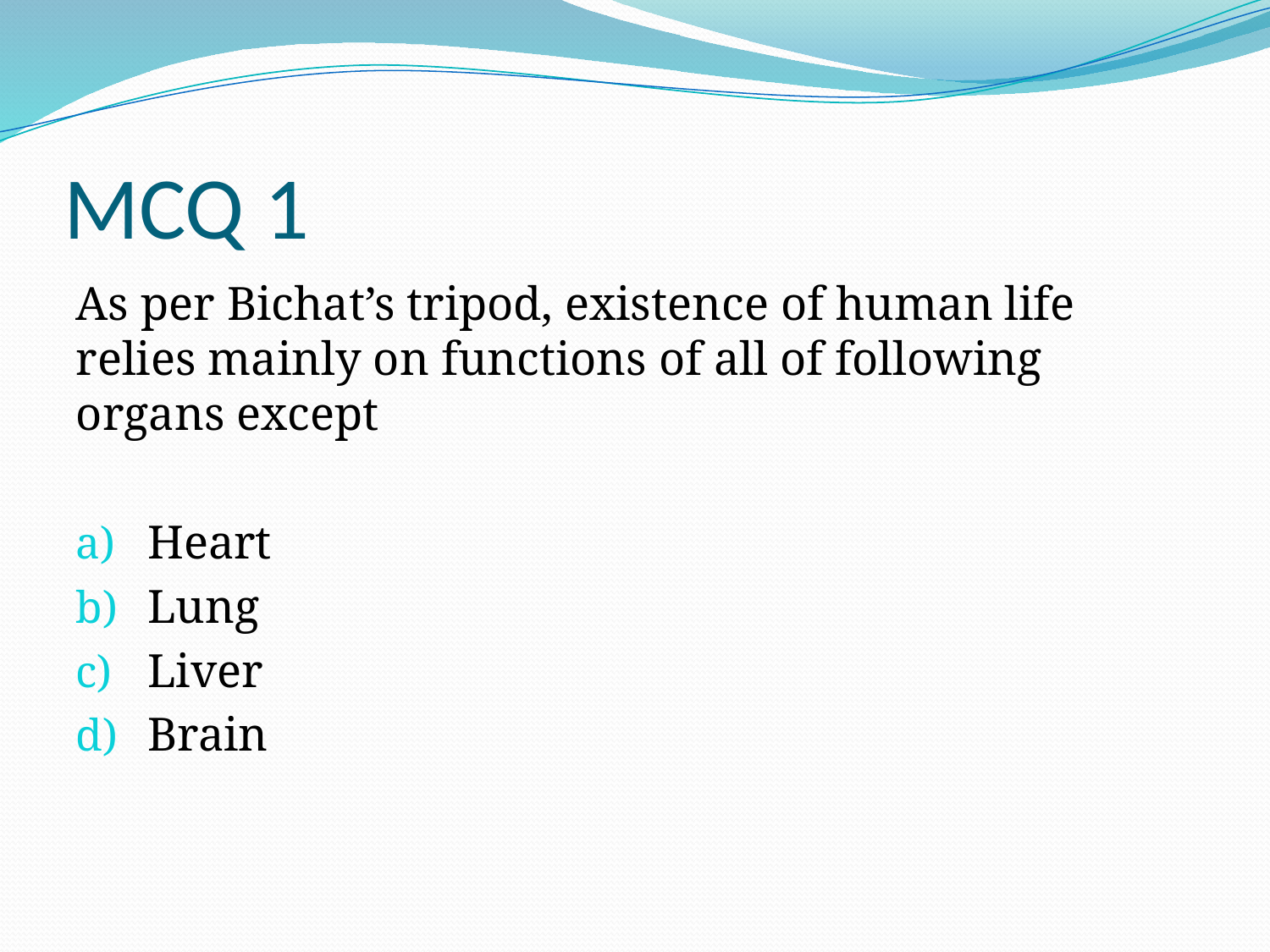

# MCQ 1
As per Bichat’s tripod, existence of human life relies mainly on functions of all of following organs except

Heart
Lung
Liver
Brain